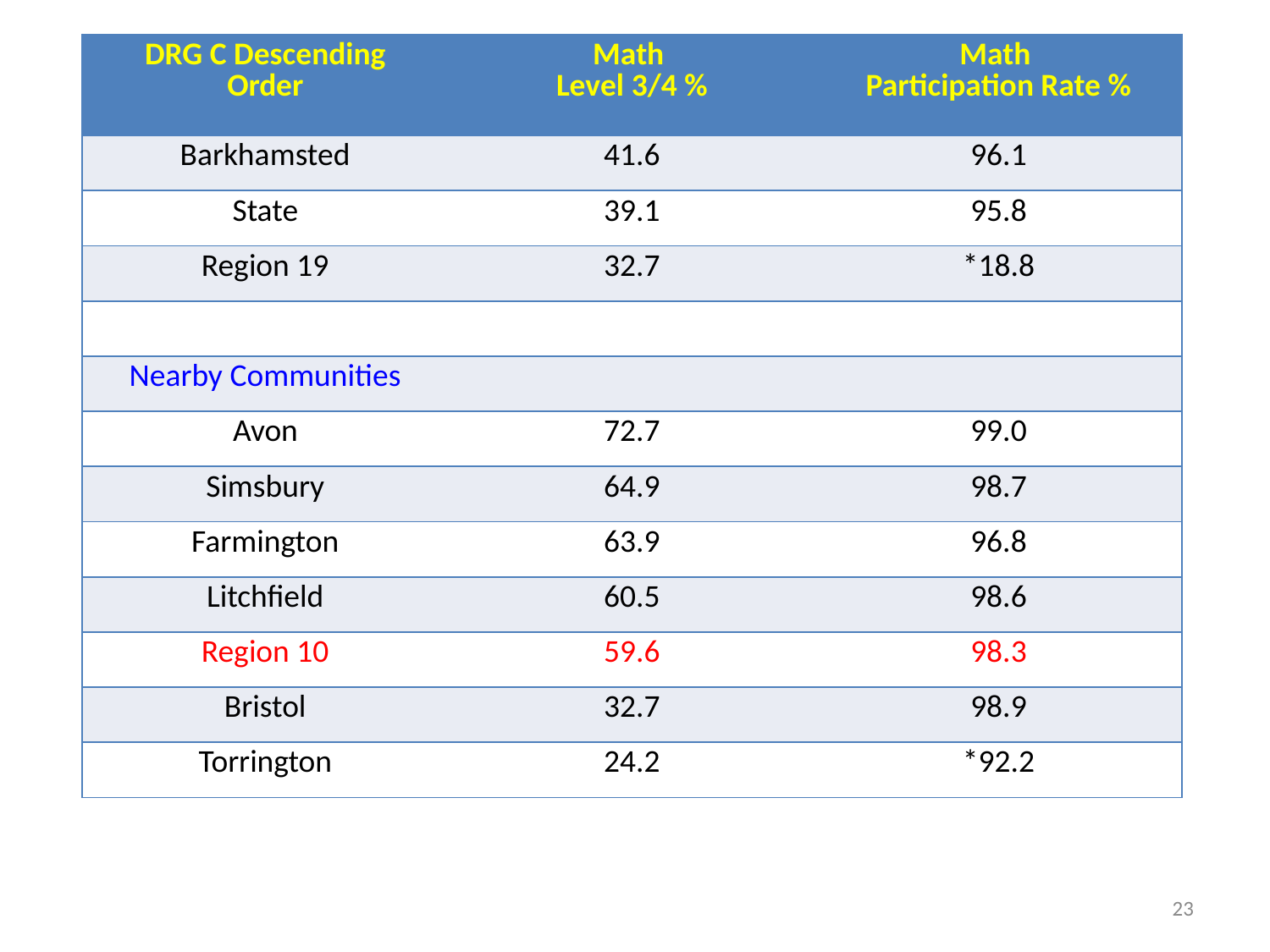

| DRG C Descending Order | Math Level 3/4 % | Math Participation Rate % |
| --- | --- | --- |
| Barkhamsted | 41.6 | 96.1 |
| State | 39.1 | 95.8 |
| Region 19 | 32.7 | \*18.8 |
|  |  |  |
| Nearby Communities |  |  |
| Avon | 72.7 | 99.0 |
| Simsbury | 64.9 | 98.7 |
| Farmington | 63.9 | 96.8 |
| Litchfield | 60.5 | 98.6 |
| Region 10 | 59.6 | 98.3 |
| Bristol | 32.7 | 98.9 |
| Torrington | 24.2 | \*92.2 |
23